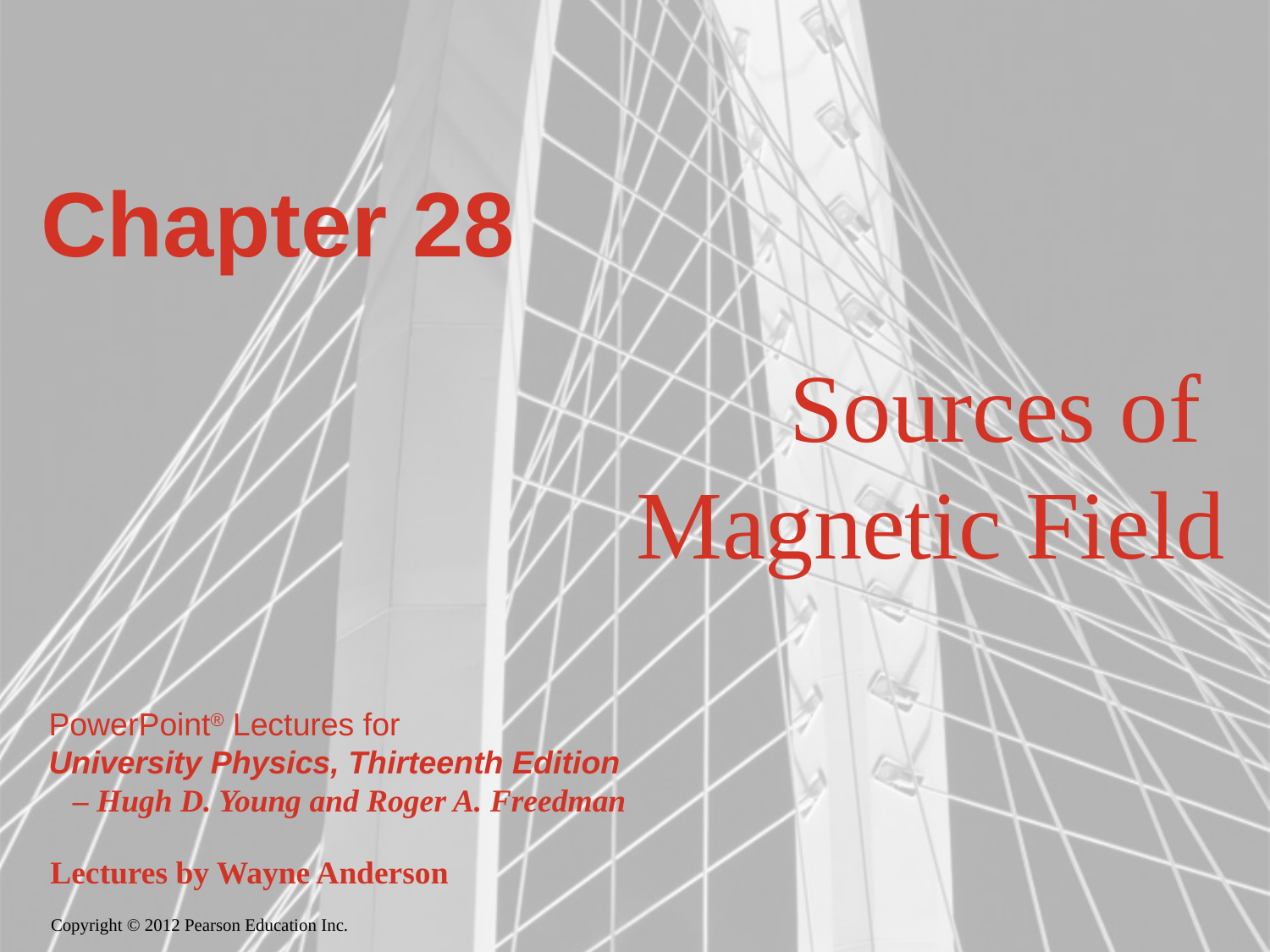

# Chapter 28
Sources of
Magnetic Field